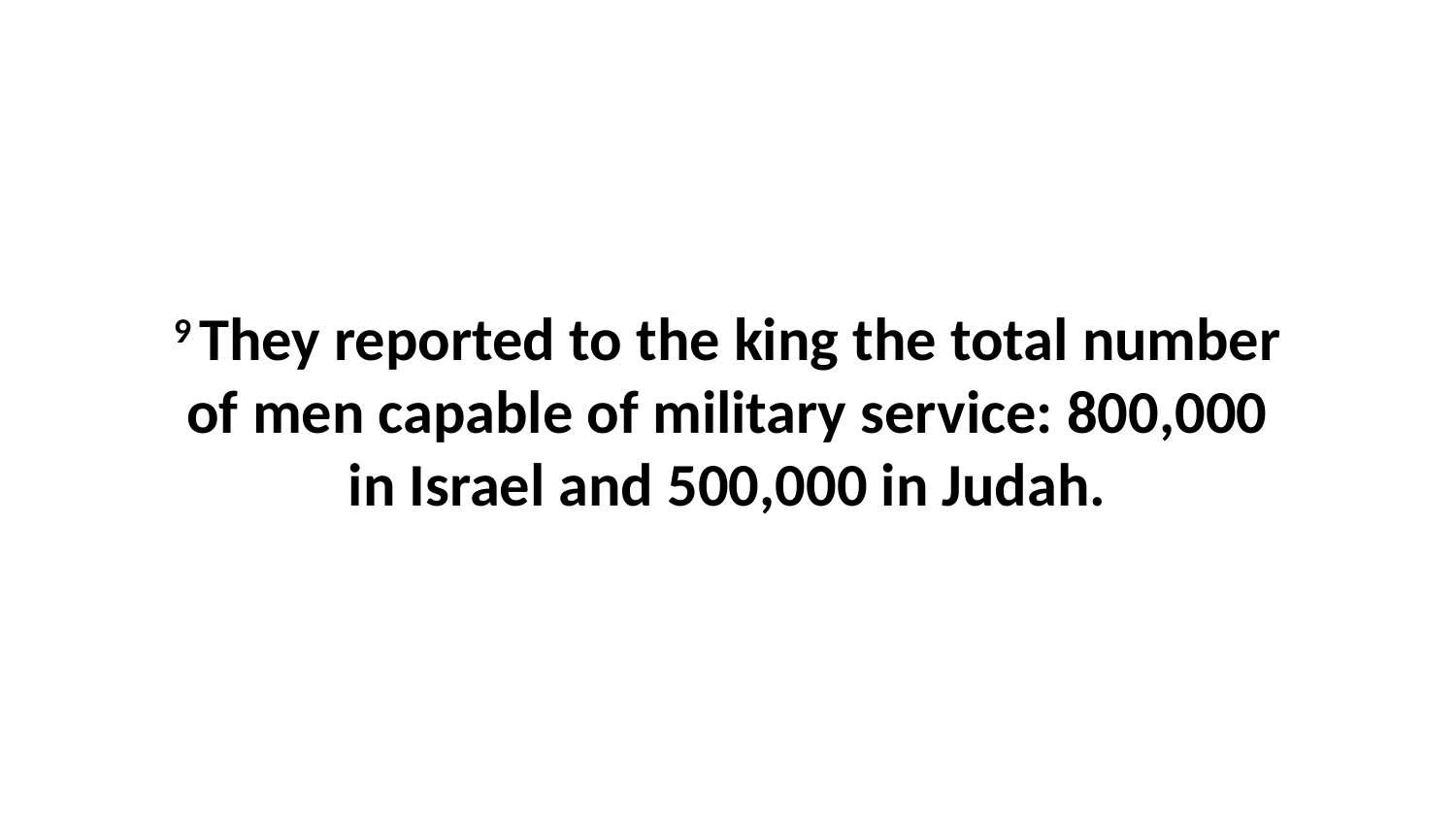

9 They reported to the king the total number of men capable of military service: 800,000 in Israel and 500,000 in Judah.